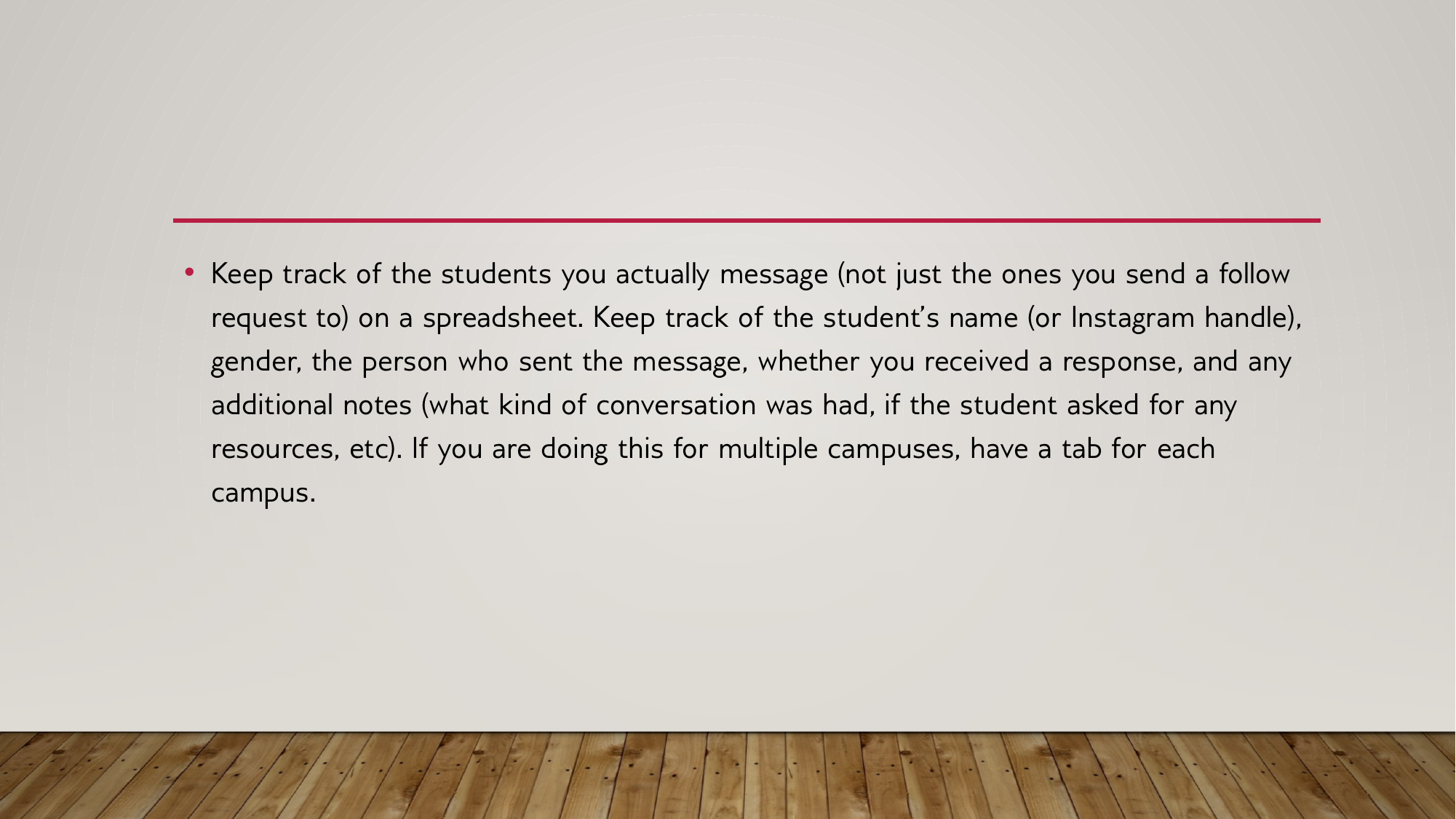

Keep track of the students you actually message (not just the ones you send a follow request to) on a spreadsheet. Keep track of the student’s name (or Instagram handle), gender, the person who sent the message, whether you received a response, and any additional notes (what kind of conversation was had, if the student asked for any resources, etc). If you are doing this for multiple campuses, have a tab for each campus.